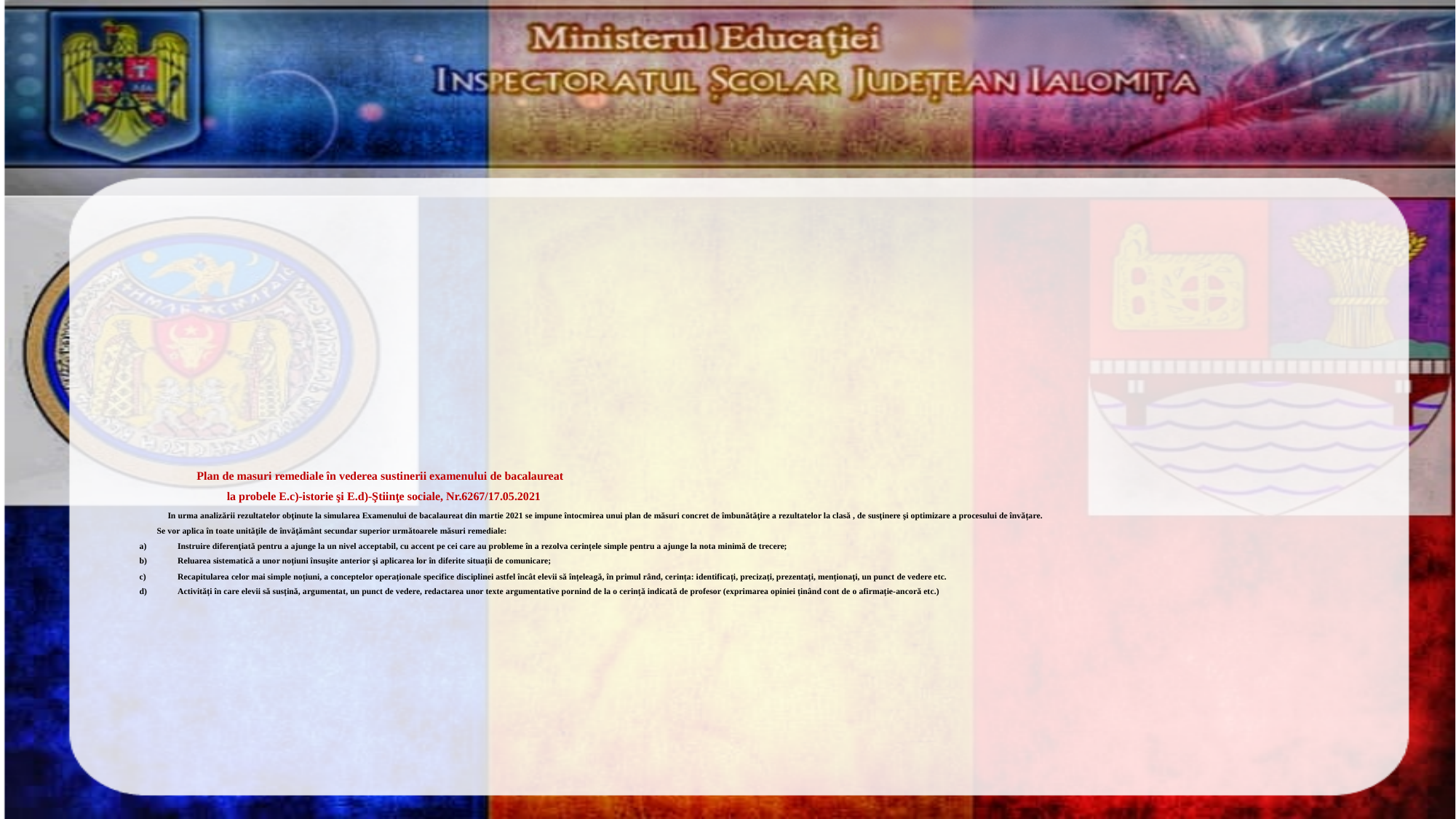

# Plan de masuri remediale în vederea sustinerii examenului de bacalaureat la probele E.c)-istorie şi E.d)-Ştiinţe sociale, Nr.6267/17.05.2021 In urma analizării rezultatelor obţinute la simularea Examenului de bacalaureat din martie 2021 se impune întocmirea unui plan de măsuri concret de îmbunătăţire a rezultatelor la clasă , de susţinere şi optimizare a procesului de învățare. Se vor aplica în toate unităţile de învăţământ secundar superior următoarele măsuri remediale: a)	Instruire diferenţiată pentru a ajunge la un nivel acceptabil, cu accent pe cei care au probleme în a rezolva cerințele simple pentru a ajunge la nota minimă de trecere; b)	Reluarea sistematică a unor noțiuni însuşite anterior şi aplicarea lor în diferite situații de comunicare; c)	Recapitularea celor mai simple noțiuni, a conceptelor operaționale specifice disciplinei astfel încât elevii să înțeleagă, în primul rând, cerința: identificați, precizați, prezentați, menționaţi, un punct de vedere etc. d)	Activități în care elevii să susțină, argumentat, un punct de vedere, redactarea unor texte argumentative pornind de la o cerință indicată de profesor (exprimarea opiniei ținând cont de o afirmație-ancoră etc.)